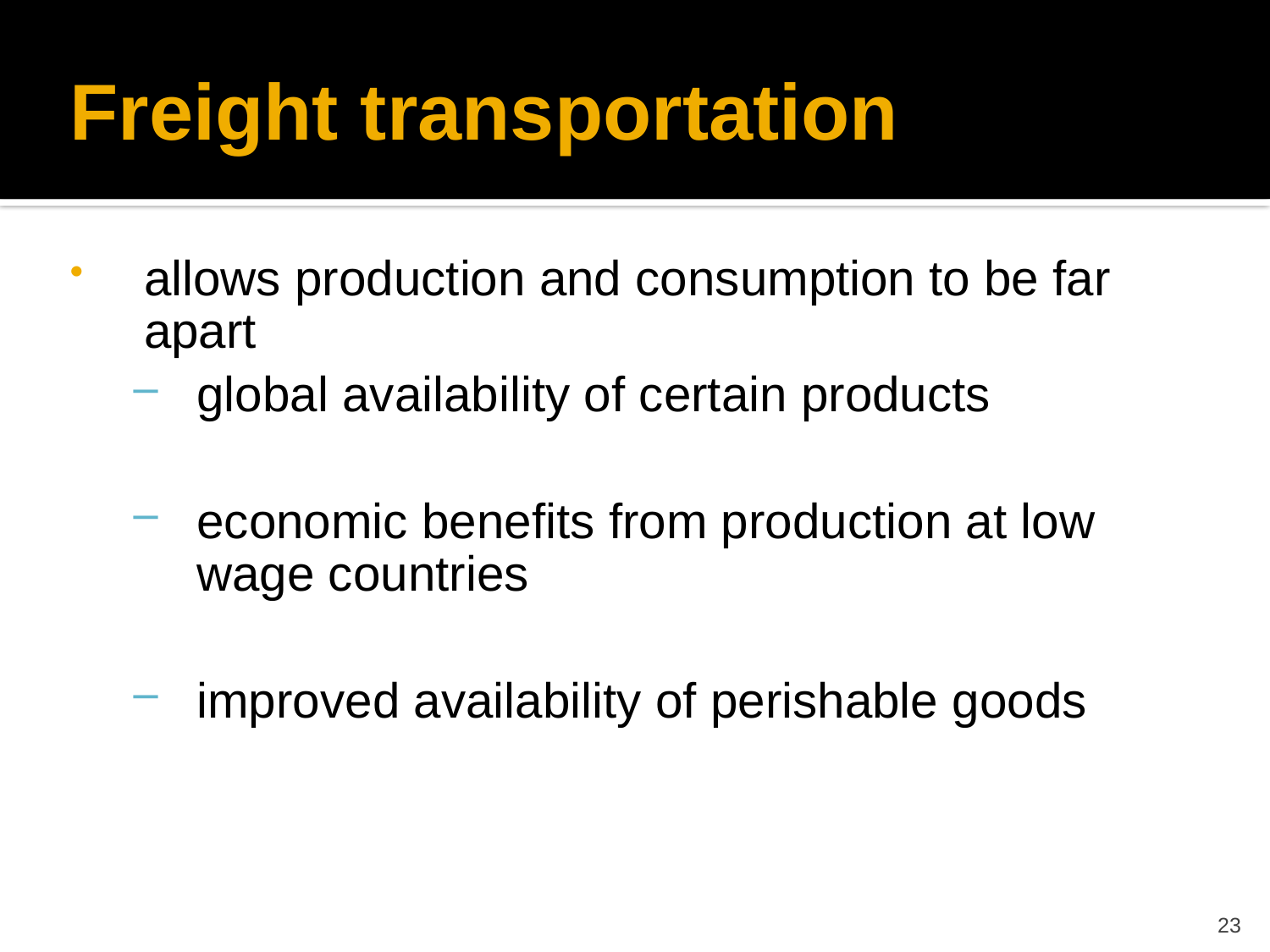

# Freight transportation
allows production and consumption to be far apart
global availability of certain products

economic benefits from production at low wage countries

improved availability of perishable goods
23